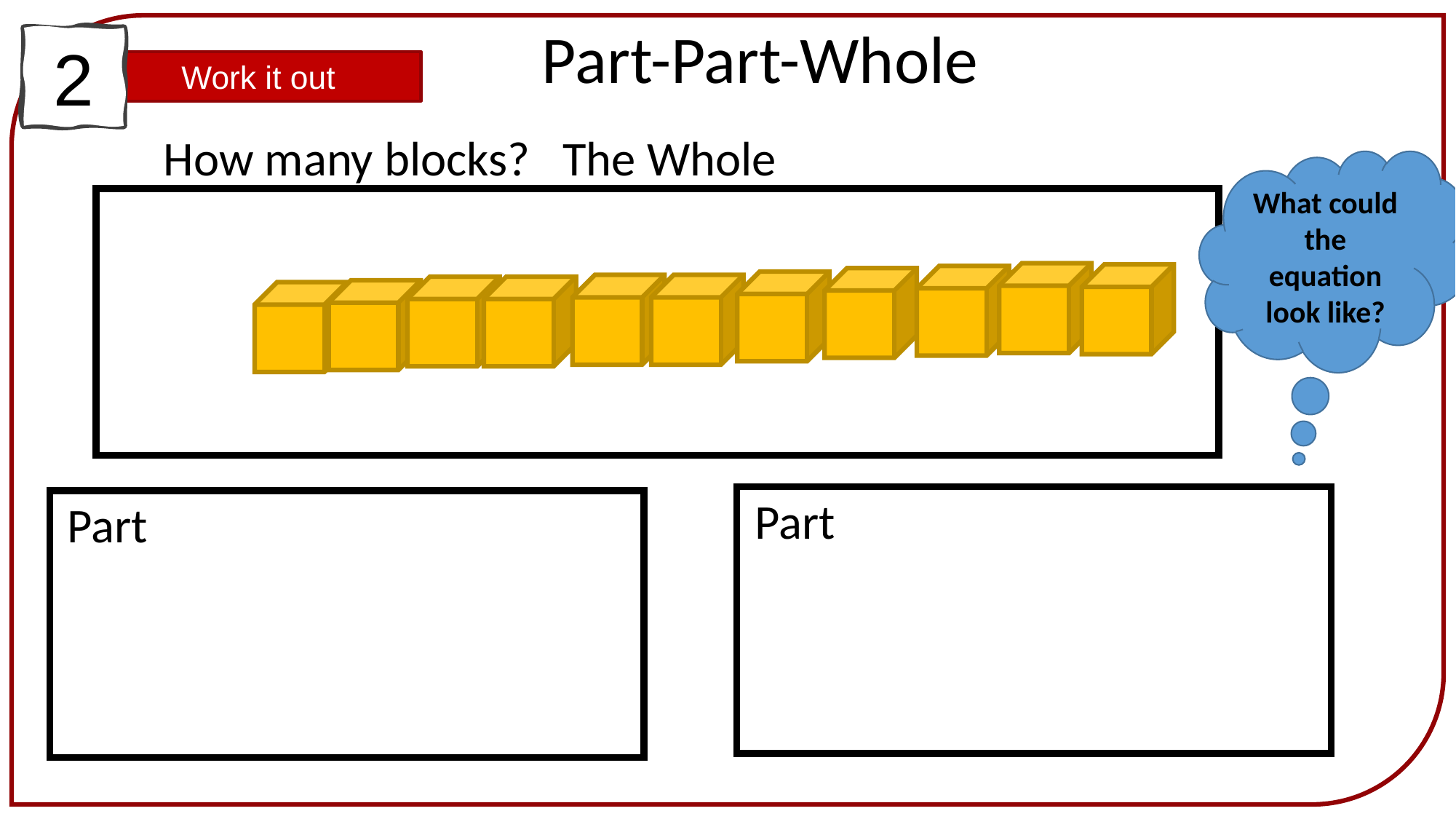

# Part-Part-Whole

2
Work it out
How many blocks?   The Whole
What could the equation look like?

Part

Part